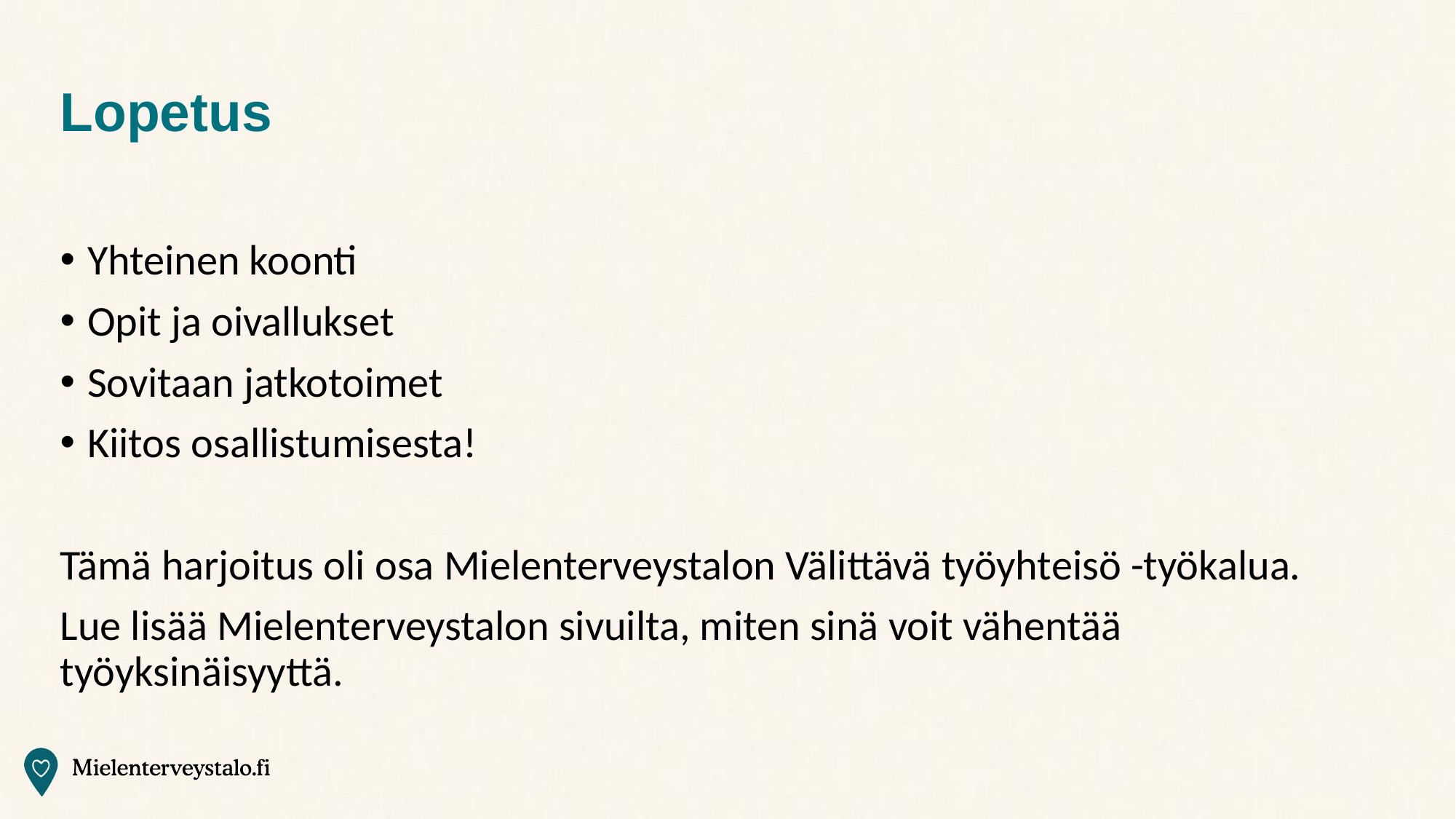

# Lopetus
Yhteinen koonti
Opit ja oivallukset
Sovitaan jatkotoimet
Kiitos osallistumisesta!

Tämä harjoitus oli osa Mielenterveystalon Välittävä työyhteisö -työkalua.
Lue lisää Mielenterveystalon sivuilta, miten sinä voit vähentää työyksinäisyyttä.